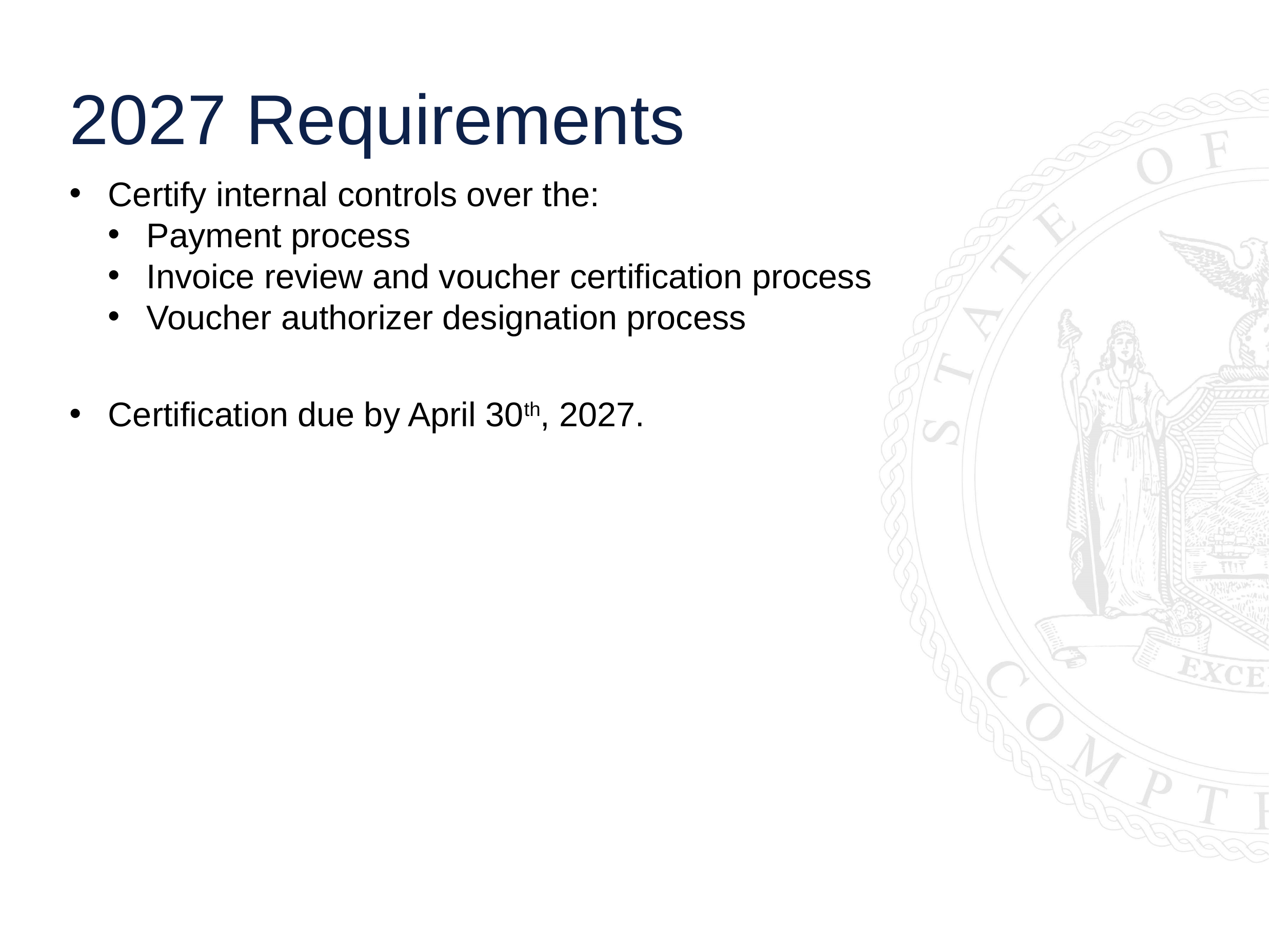

2027 Requirements
Certify internal controls over the:
Payment process
Invoice review and voucher certification process
Voucher authorizer designation process

Certification due by April 30th, 2027.